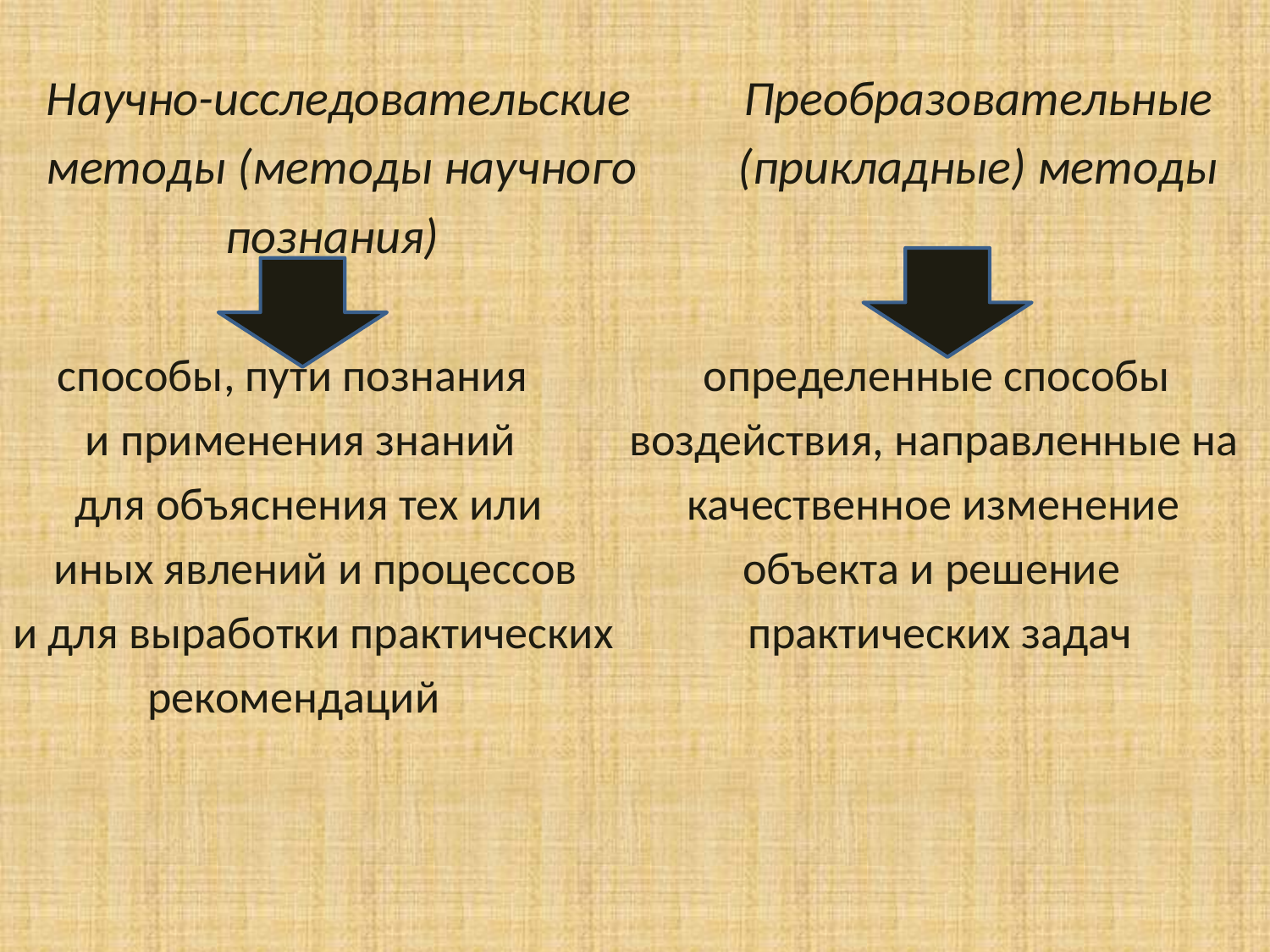

#
   Научно-исследовательские          Преобразовательные
   методы (методы научного         (прикладные) методы
                   познания)

    способы, пути познания                 определенные способы
       и применения знаний           воздействия, направленные на
      для объяснения тех или              качественное изменение
    иных явлений и процессов                объекта и решение
и для выработки практических             практических задач
             рекомендаций